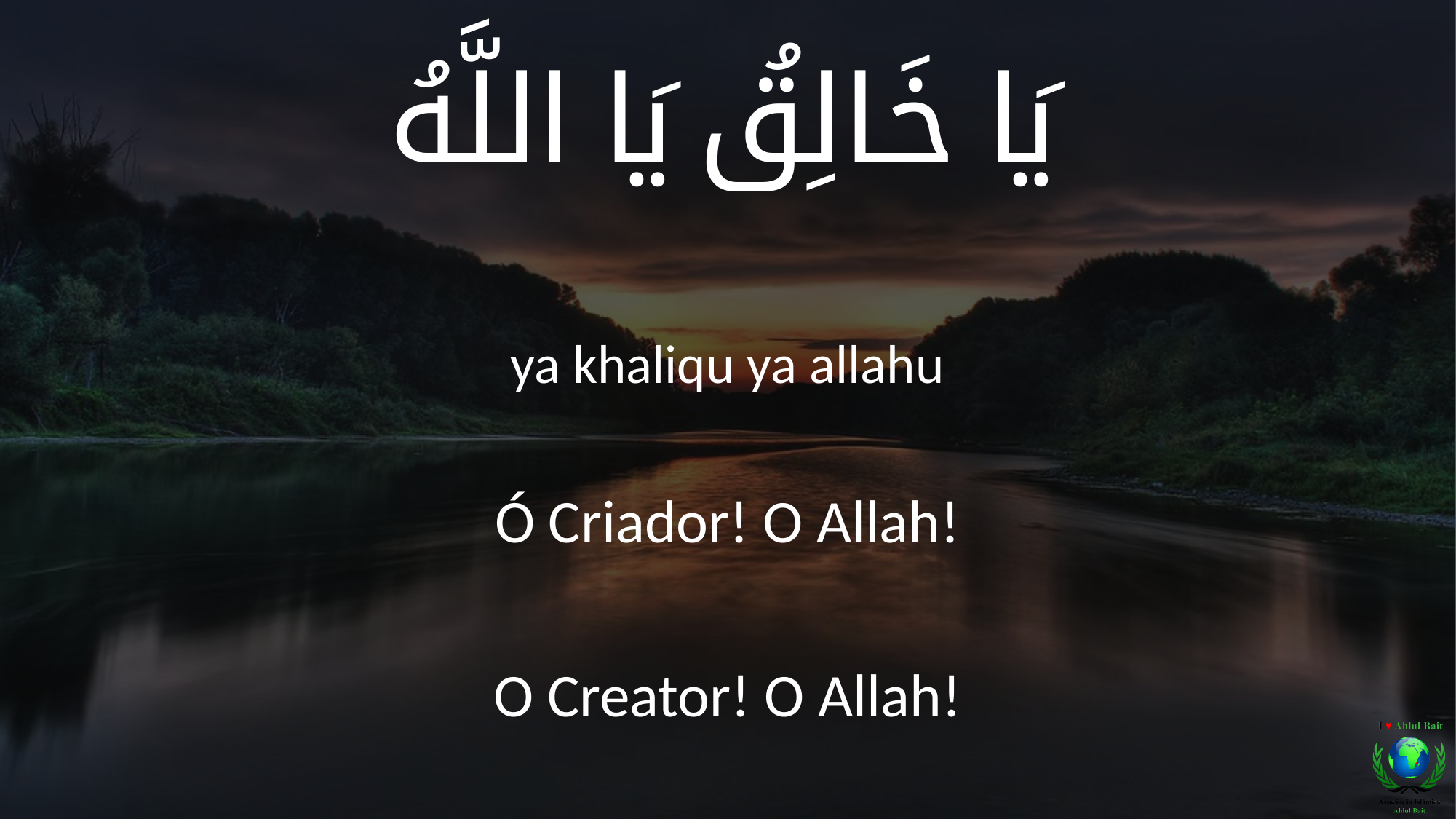

يَا خَالِقُ يَا اللَّهُ
ya khaliqu ya allahu
Ó Criador! O Allah!
O Creator! O Allah!